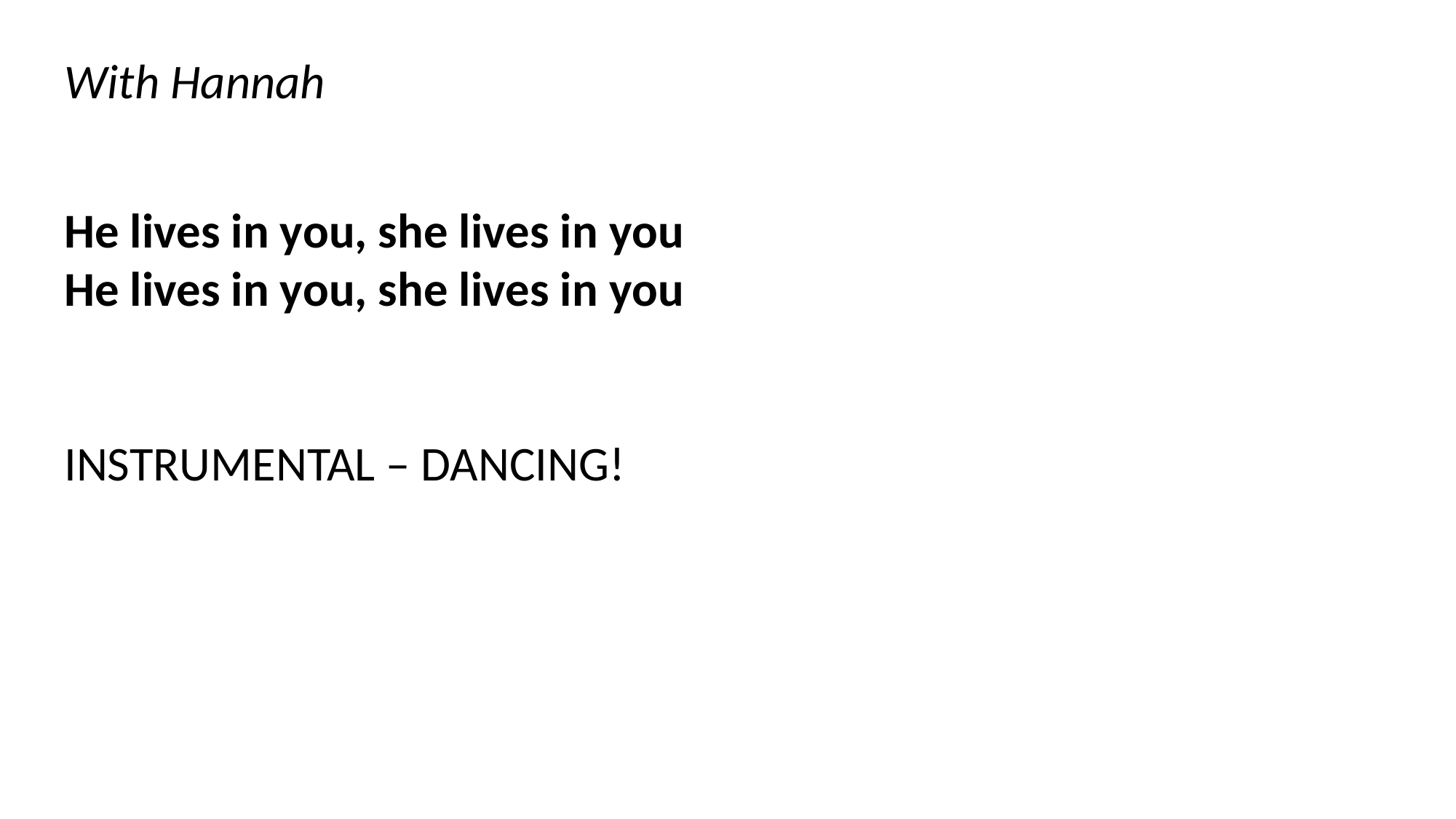

With Hannah

He lives in you, she lives in you
He lives in you, she lives in you

INSTRUMENTAL – DANCING!